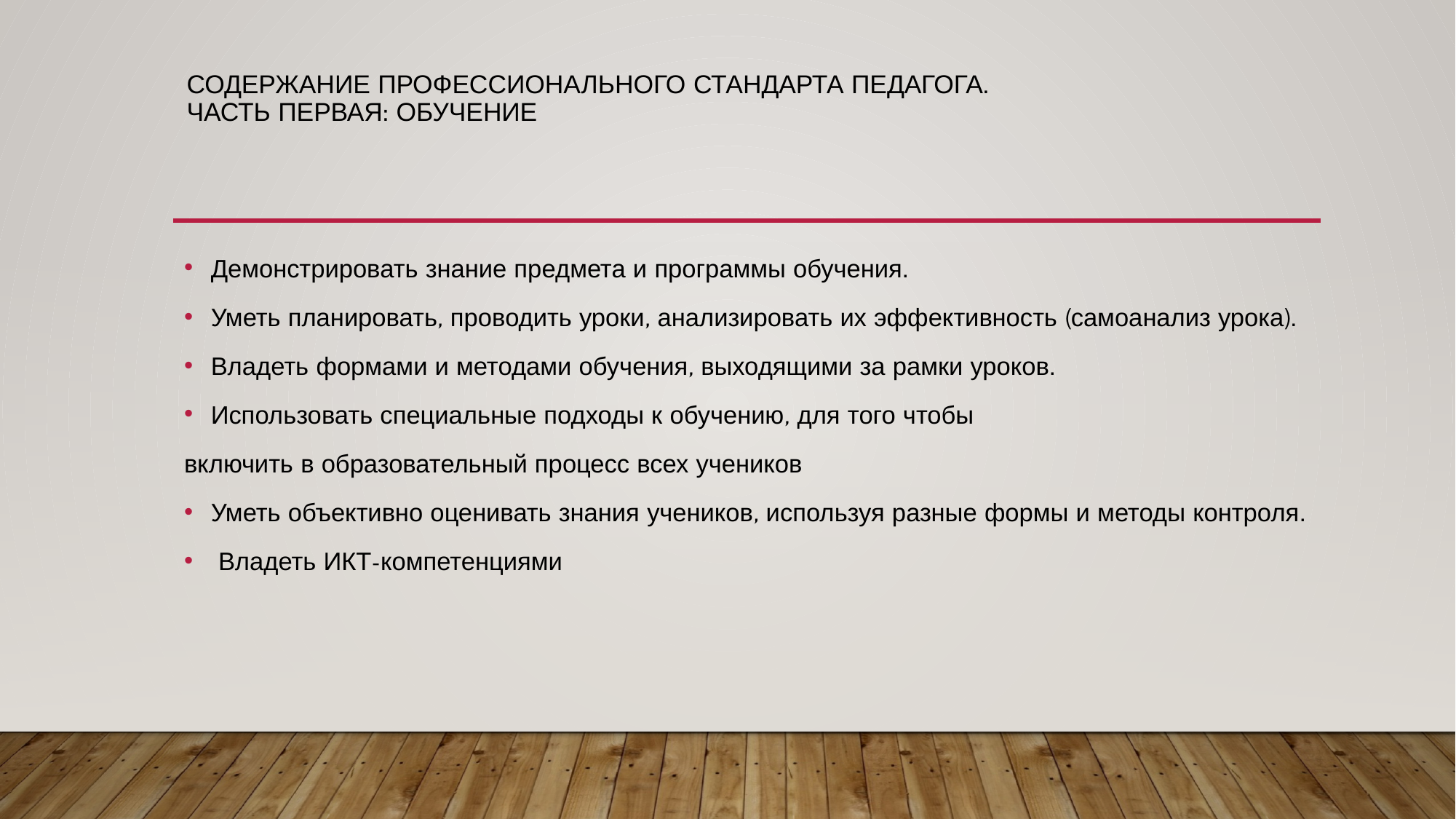

# Содержание профессионального стандарта педагога. Часть первая: обучение
Демонстрировать знание предмета и программы обучения.
Уметь планировать, проводить уроки, анализировать их эффективность (самоанализ урока).
Владеть формами и методами обучения, выходящими за рамки уроков.
Использовать специальные подходы к обучению, для того чтобы
включить в образовательный процесс всех учеников
Уметь объективно оценивать знания учеников, используя разные формы и методы контроля.
 Владеть ИКТ-компетенциями